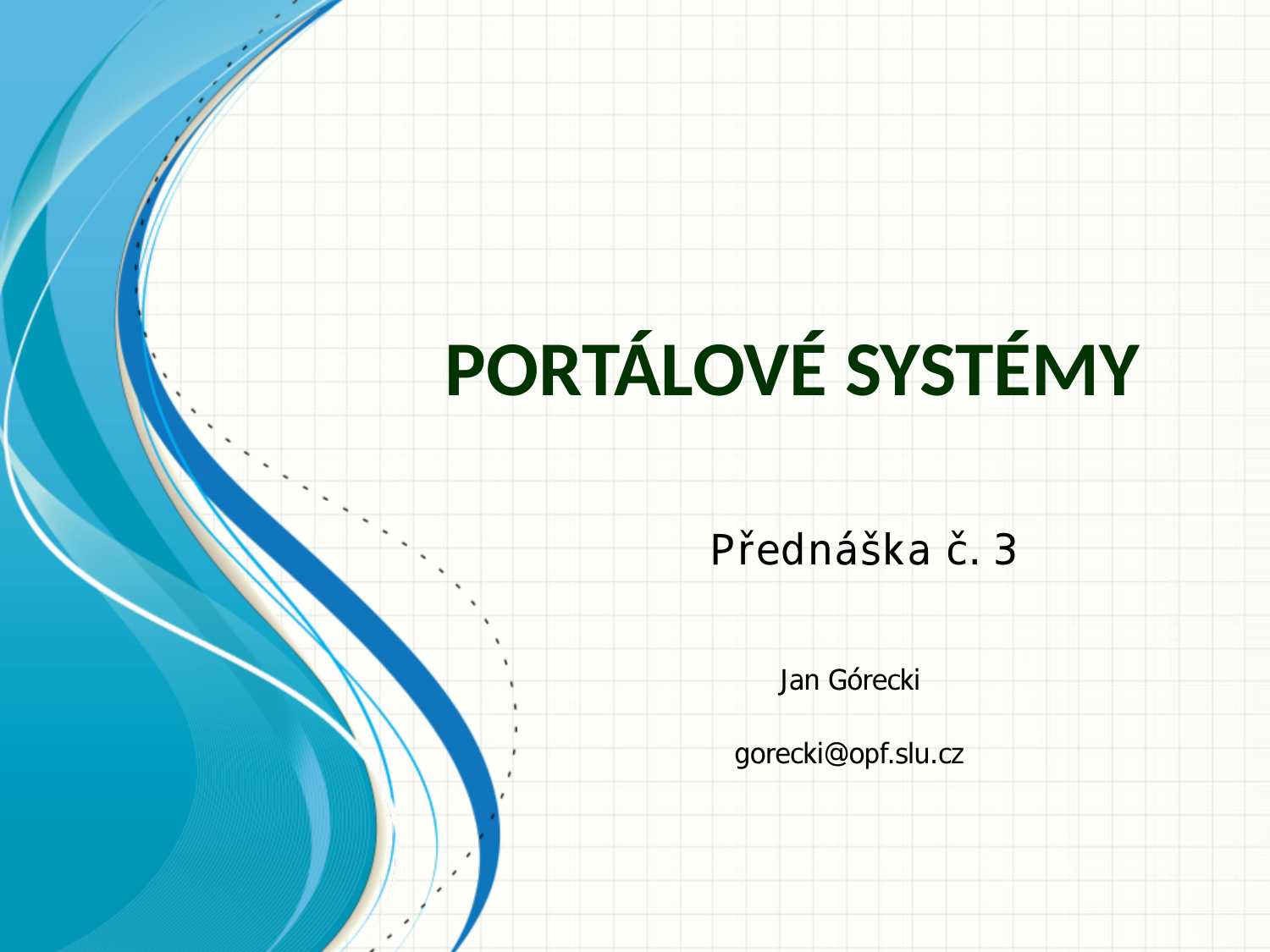

# Portálové systémy
Přednáška č. 3
Jan Górecki
gorecki@opf.slu.cz